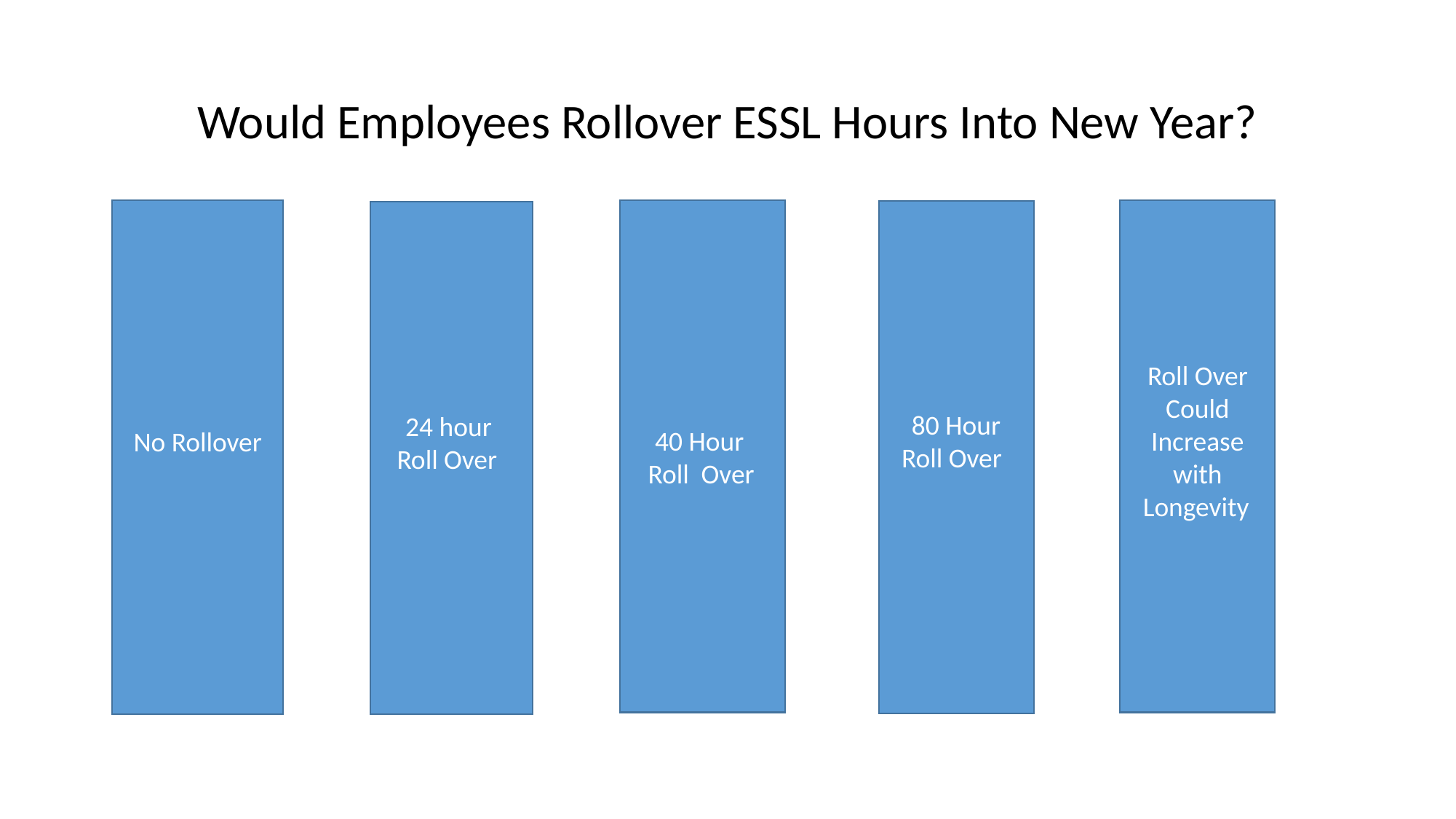

# Would Employees Rollover ESSL Hours Into New Year?
40 Hour
Roll  Over
Roll Over Could Increase with Longevity
No Rollover
80 Hour Roll Over
24 hour
Roll Over